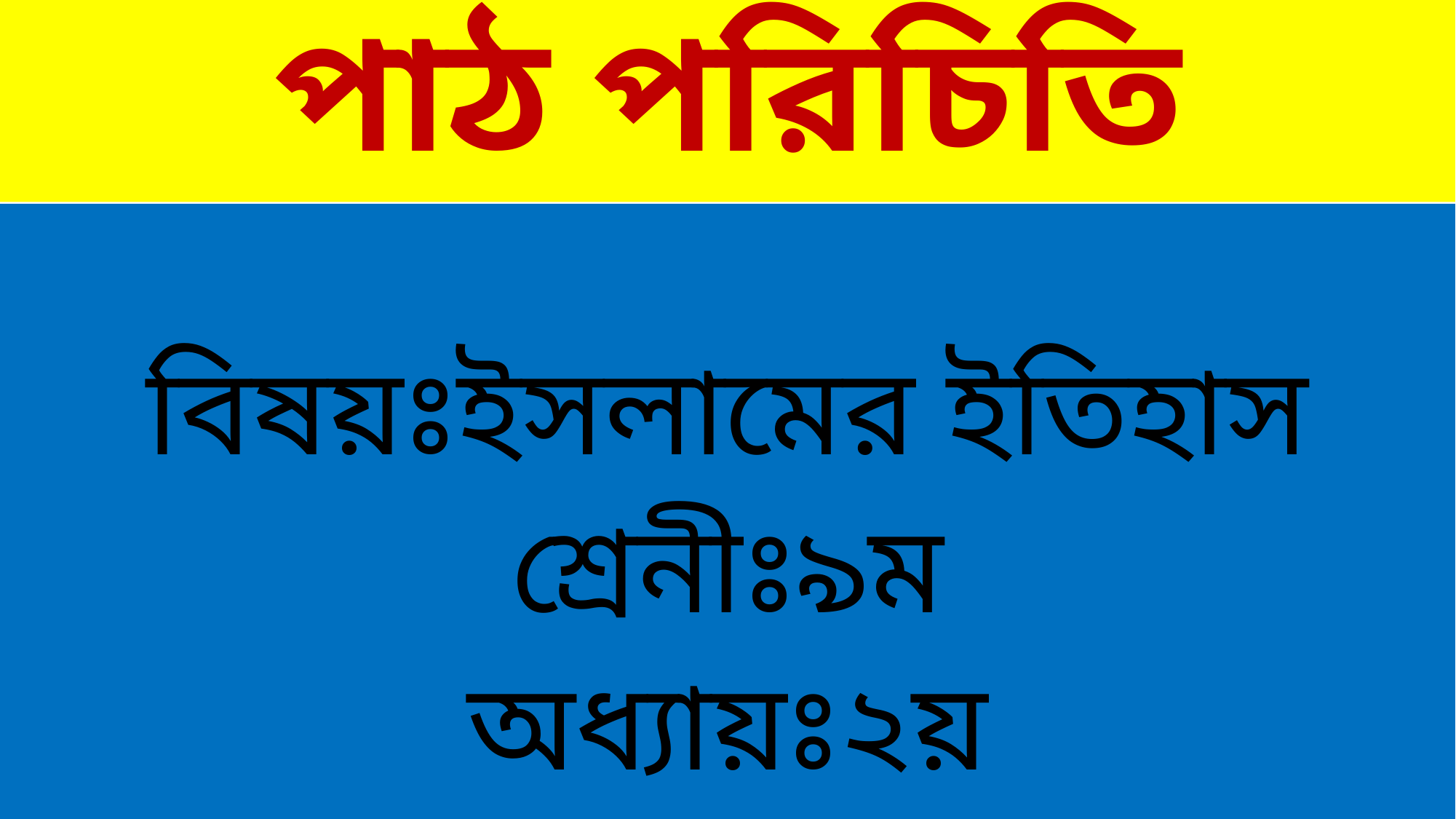

# পাঠ পরিচিতি

বিষয়ঃইসলামের ইতিহাস
শ্রেনীঃ৯ম
অধ্যায়ঃ২য়